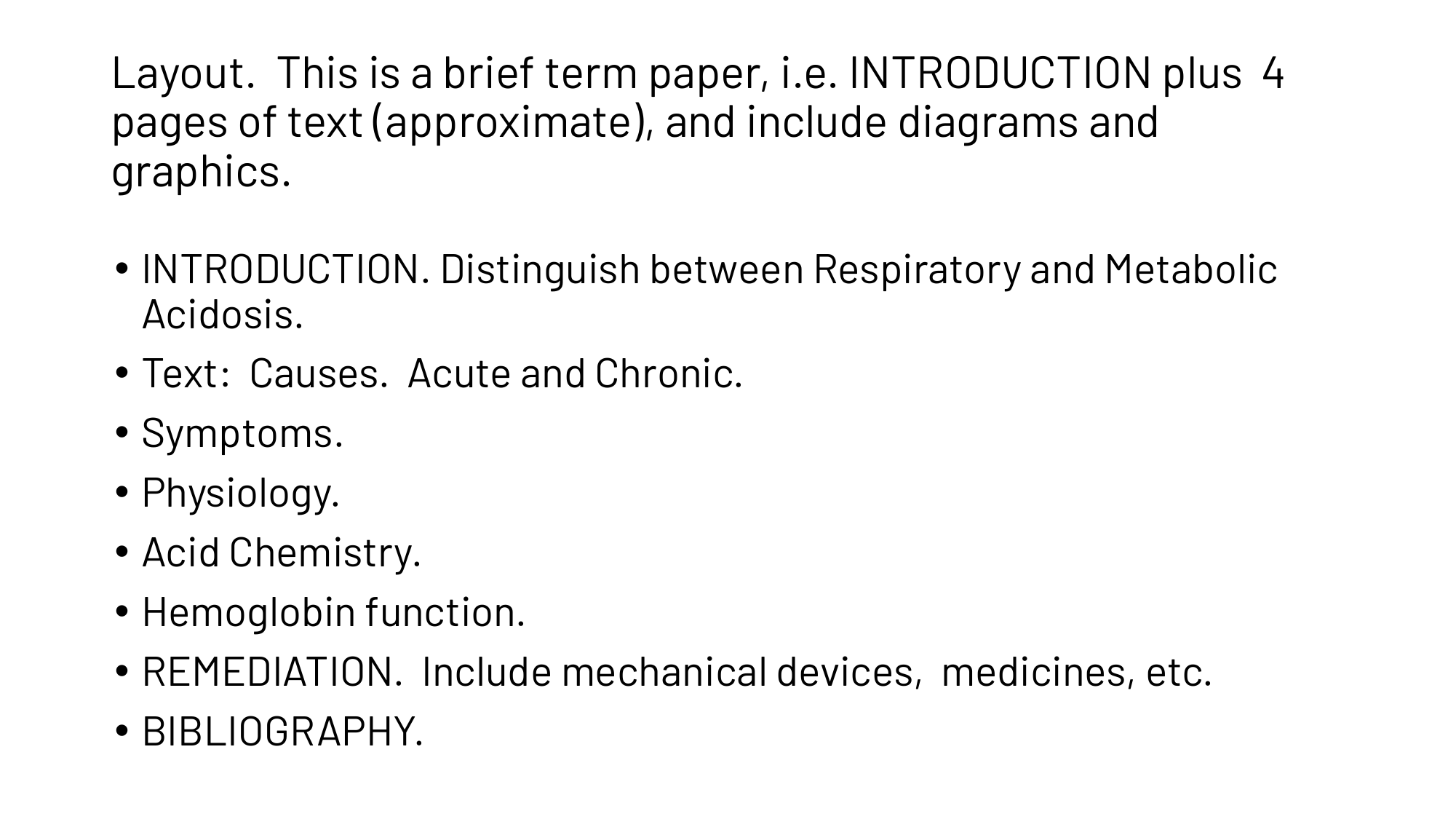

# Layout.  This is a brief term paper, i.e. INTRODUCTION plus  4 pages of text (approximate), and include diagrams and graphics.
INTRODUCTION. Distinguish between Respiratory and Metabolic Acidosis.
Text:  Causes.  Acute and Chronic.
Symptoms.
Physiology.
Acid Chemistry.
Hemoglobin function.
REMEDIATION.  Include mechanical devices,  medicines, etc.
BIBLIOGRAPHY.